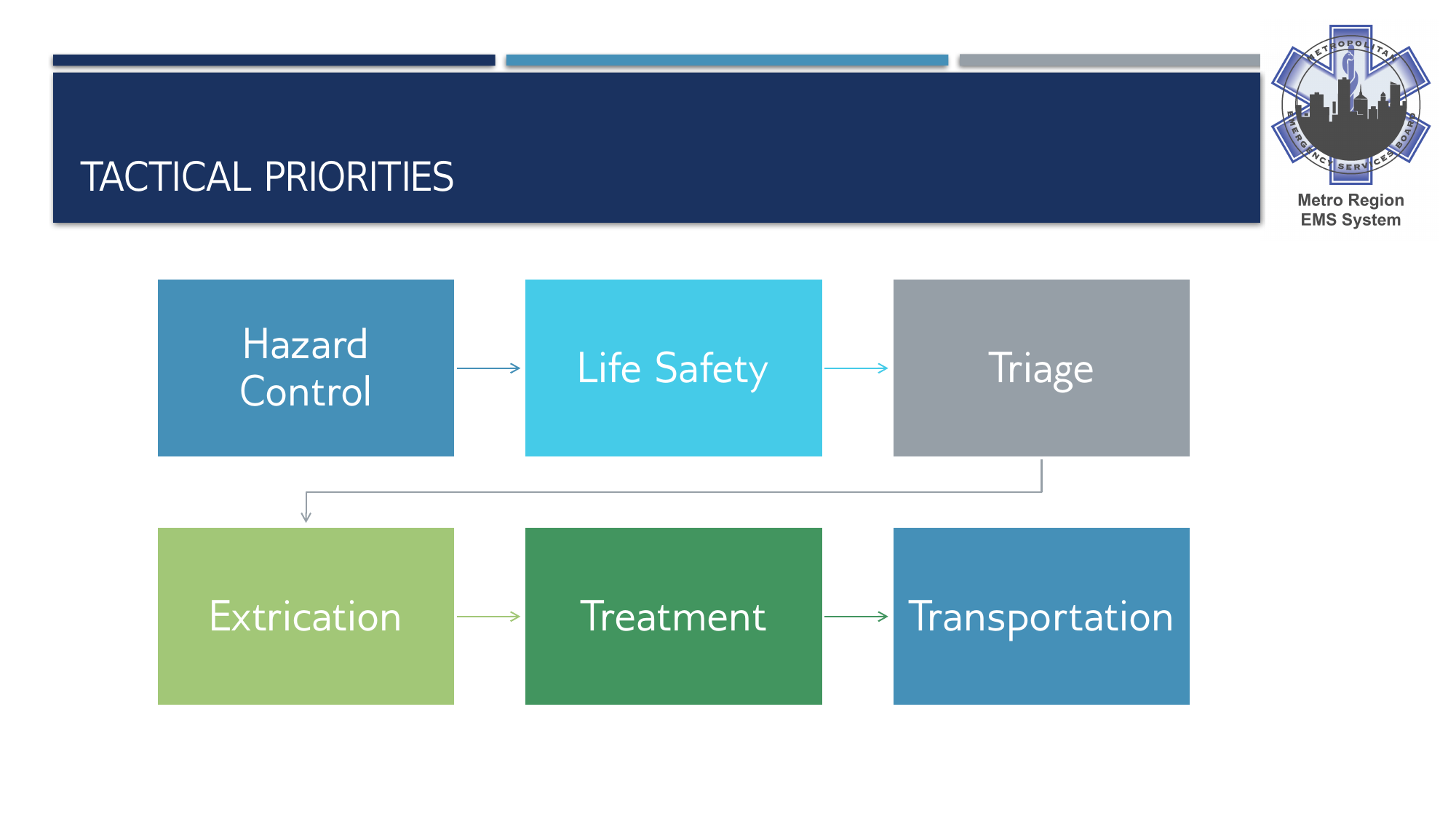

# Tactical Priorities

Hazard Control

Life Safety

Triage

Extrication

Treatment
Transportation